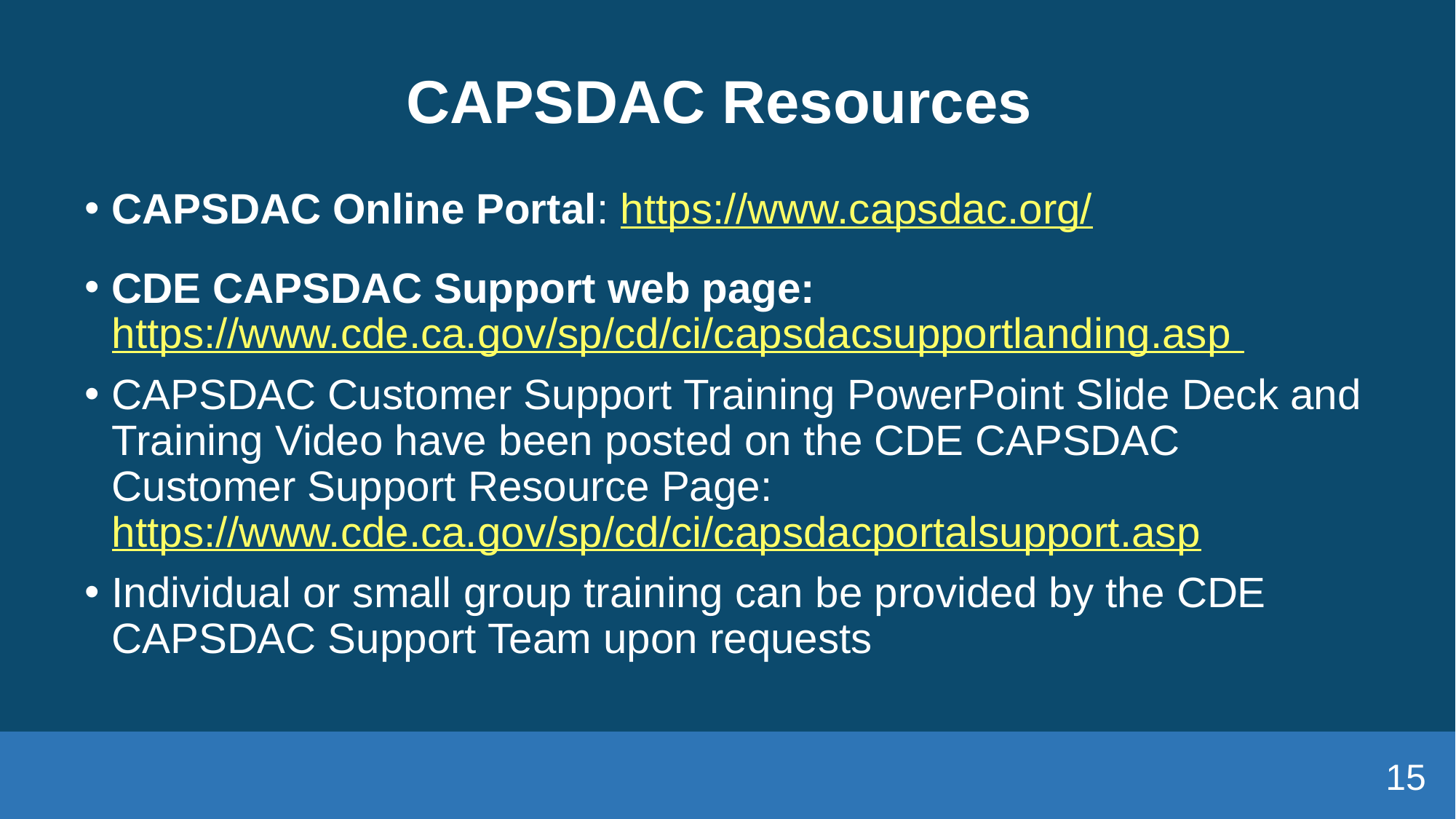

# CAPSDAC Resources
CAPSDAC Online Portal: https://www.capsdac.org/
CDE CAPSDAC Support web page: https://www.cde.ca.gov/sp/cd/ci/capsdacsupportlanding.asp
CAPSDAC Customer Support Training PowerPoint Slide Deck and Training Video have been posted on the CDE CAPSDAC Customer Support Resource Page: https://www.cde.ca.gov/sp/cd/ci/capsdacportalsupport.asp
Individual or small group training can be provided by the CDE CAPSDAC Support Team upon requests

15